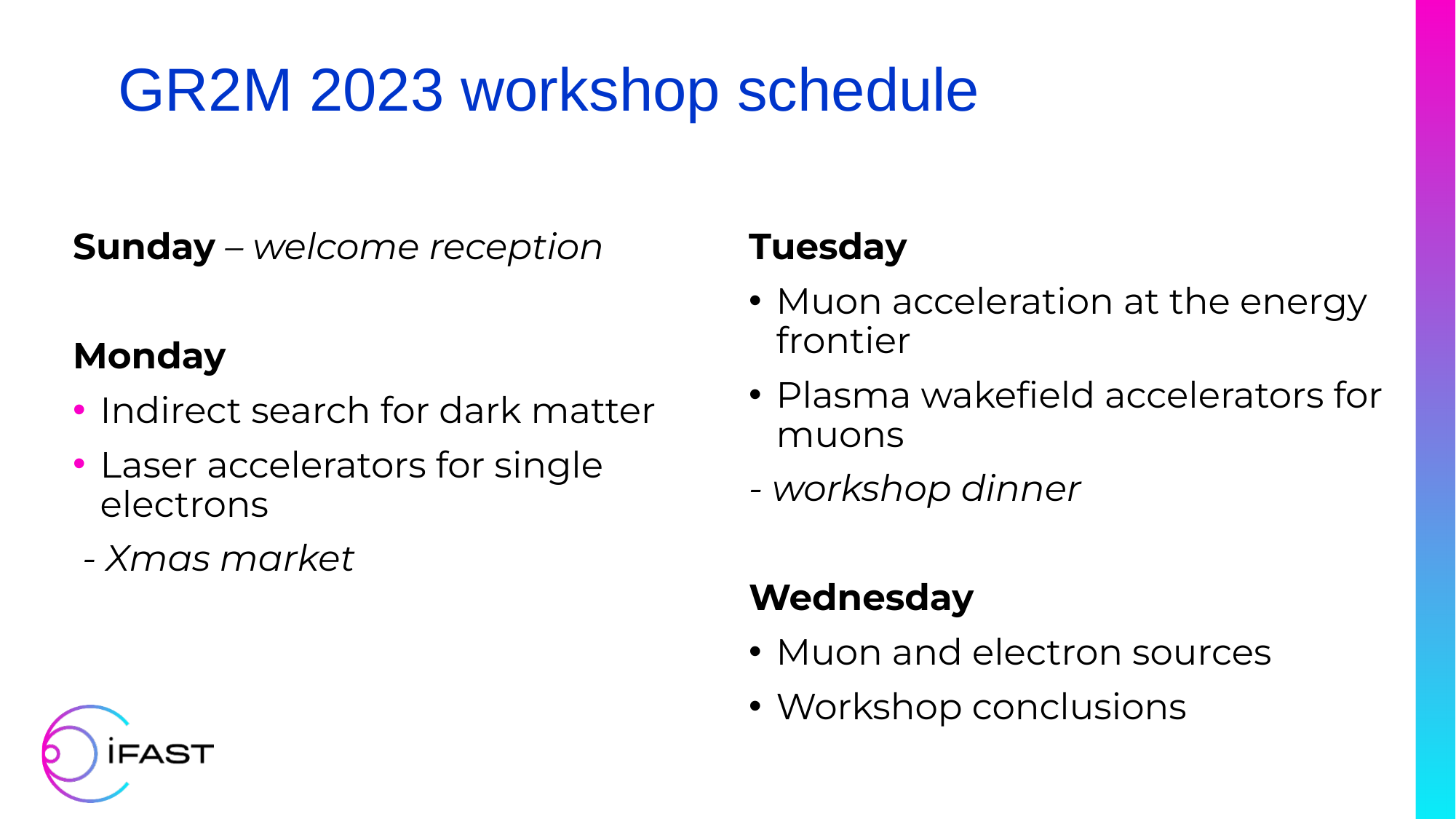

# GR2M 2023 workshop schedule
Sunday – welcome reception

Monday
Indirect search for dark matter
Laser accelerators for single electrons
 - Xmas market

Tuesday
Muon acceleration at the energy frontier
Plasma wakefield accelerators for muons
- workshop dinner

Wednesday
Muon and electron sources
Workshop conclusions